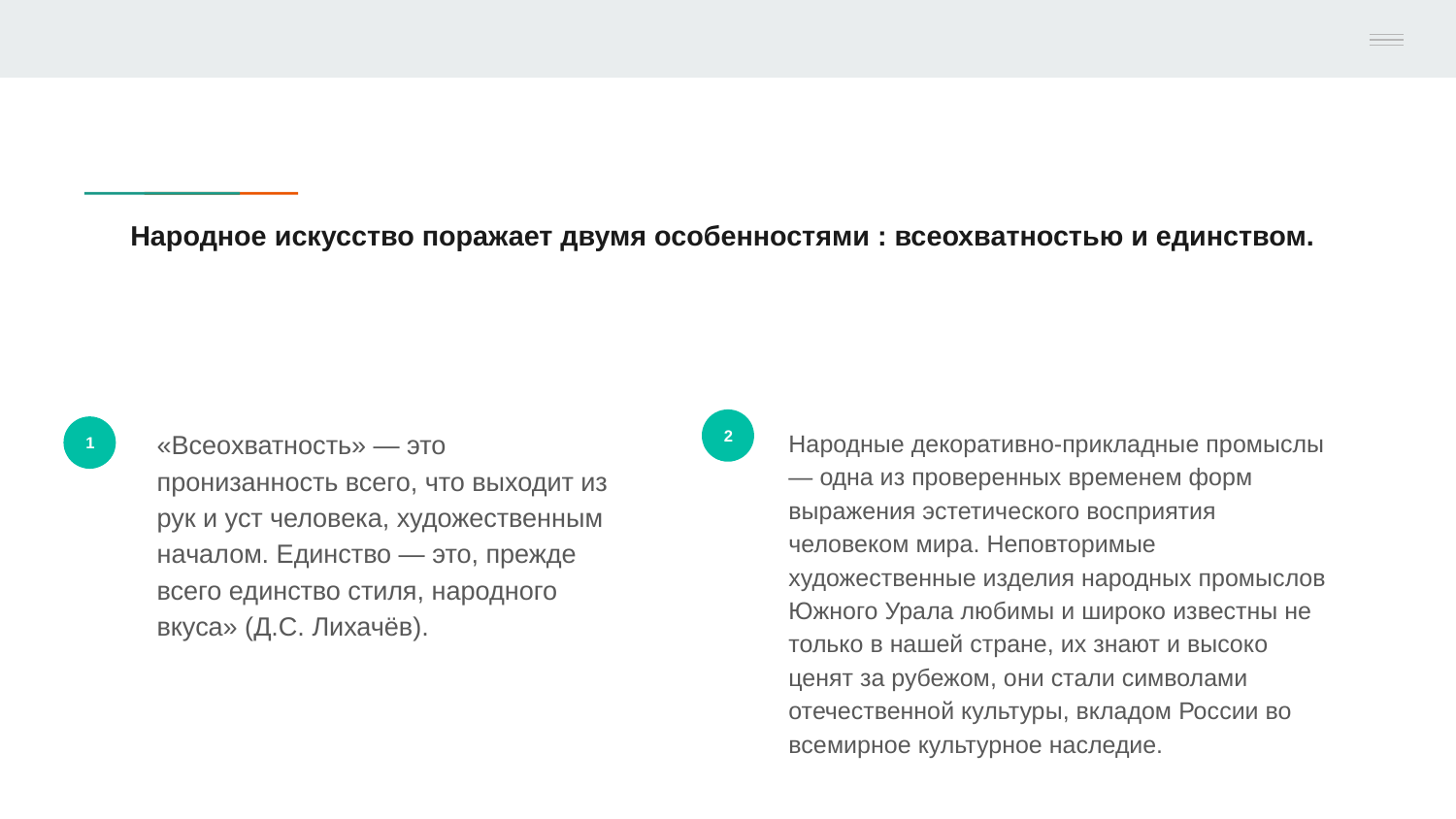

# Народное искусство поражает двумя особенностями : всеохватностью и единством.
2
«Всеохватность» — это пронизанность всего, что выходит из рук и уст человека, художественным началом. Единство — это, прежде всего единство стиля, народного вкуса» (Д.С. Лихачёв).
Народные декоративно-прикладные промыслы — одна из проверенных временем форм выражения эстетического восприятия человеком мира. Неповторимые художественные изделия народных промыслов Южного Урала любимы и широко известны не только в нашей стране, их знают и высоко ценят за рубежом, они стали символами отечественной культуры, вкладом России во всемирное культурное наследие.

1